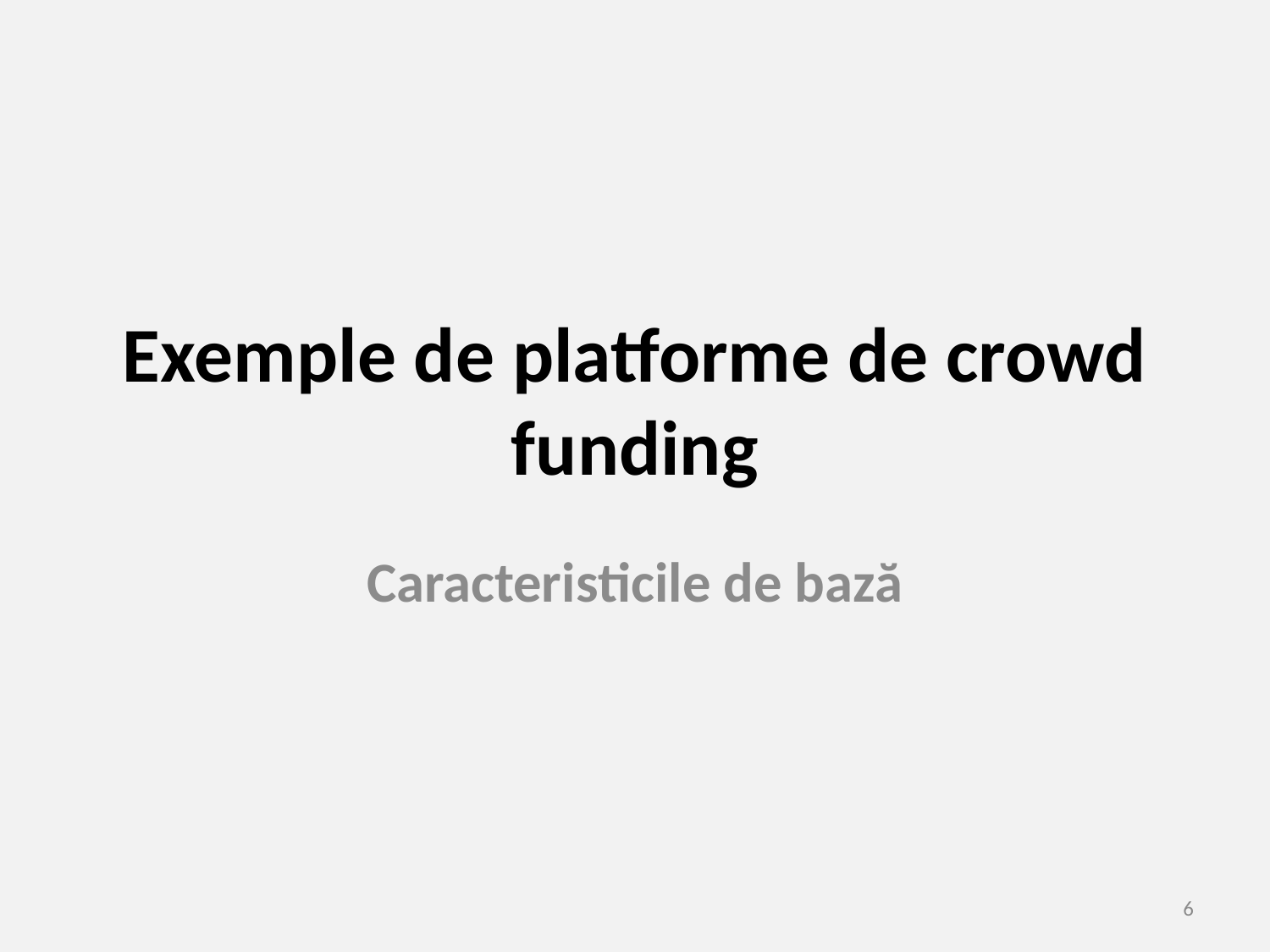

# Exemple de platforme de crowd funding
Caracteristicile de bază
6